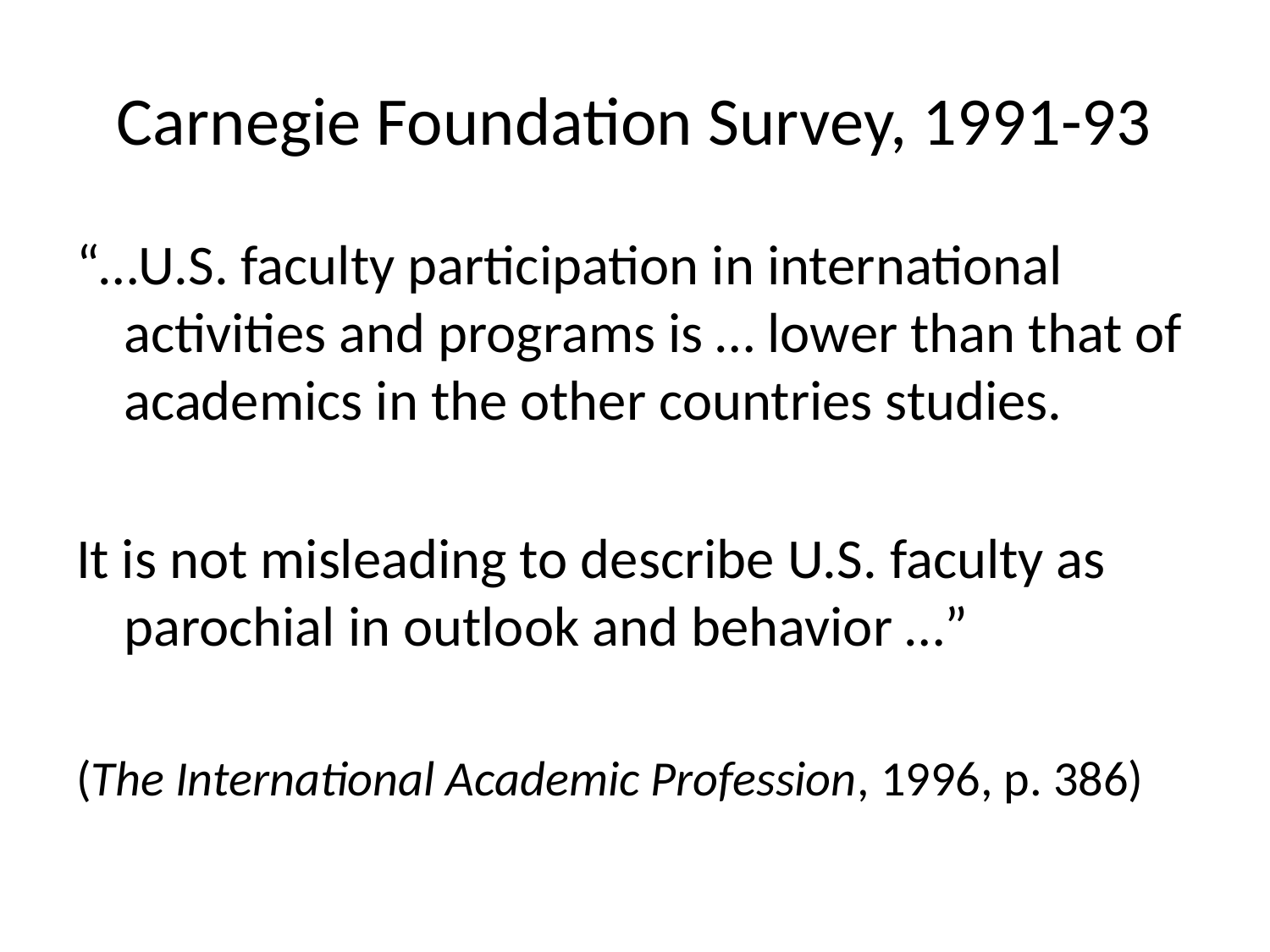

# Carnegie Foundation Survey, 1991-93
“…U.S. faculty participation in international activities and programs is … lower than that of academics in the other countries studies.

It is not misleading to describe U.S. faculty as parochial in outlook and behavior …”

(The International Academic Profession, 1996, p. 386)